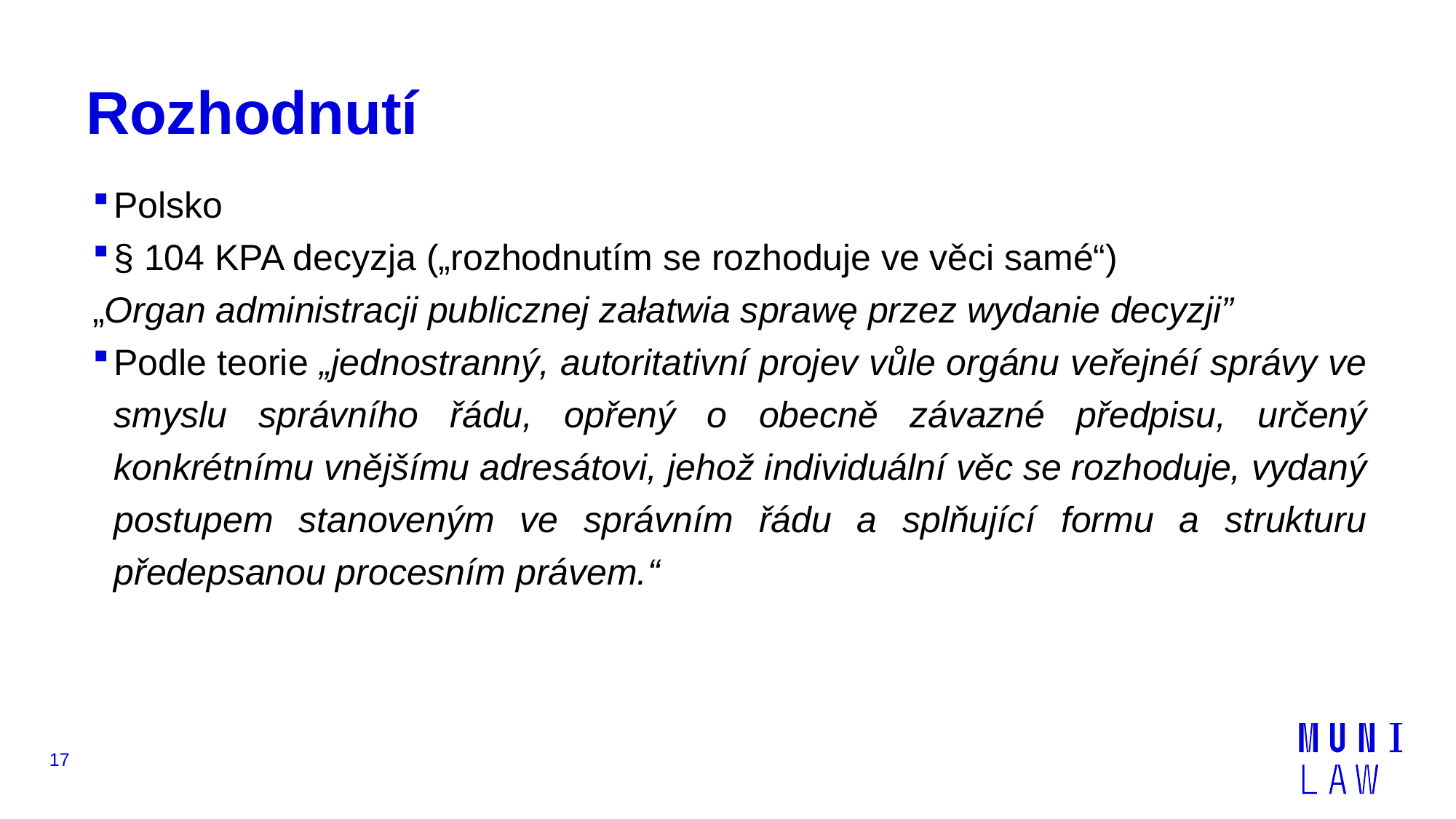

# Rozhodnutí
Polsko
§ 104 KPA decyzja („rozhodnutím se rozhoduje ve věci samé“)
„Organ administracji publicznej załatwia sprawę przez wydanie decyzji”
Podle teorie „jednostranný, autoritativní projev vůle orgánu veřejnéí správy ve smyslu správního řádu, opřený o obecně závazné předpisu, určený konkrétnímu vnějšímu adresátovi, jehož individuální věc se rozhoduje, vydaný postupem stanoveným ve správním řádu a splňující formu a strukturu předepsanou procesním právem.“

17